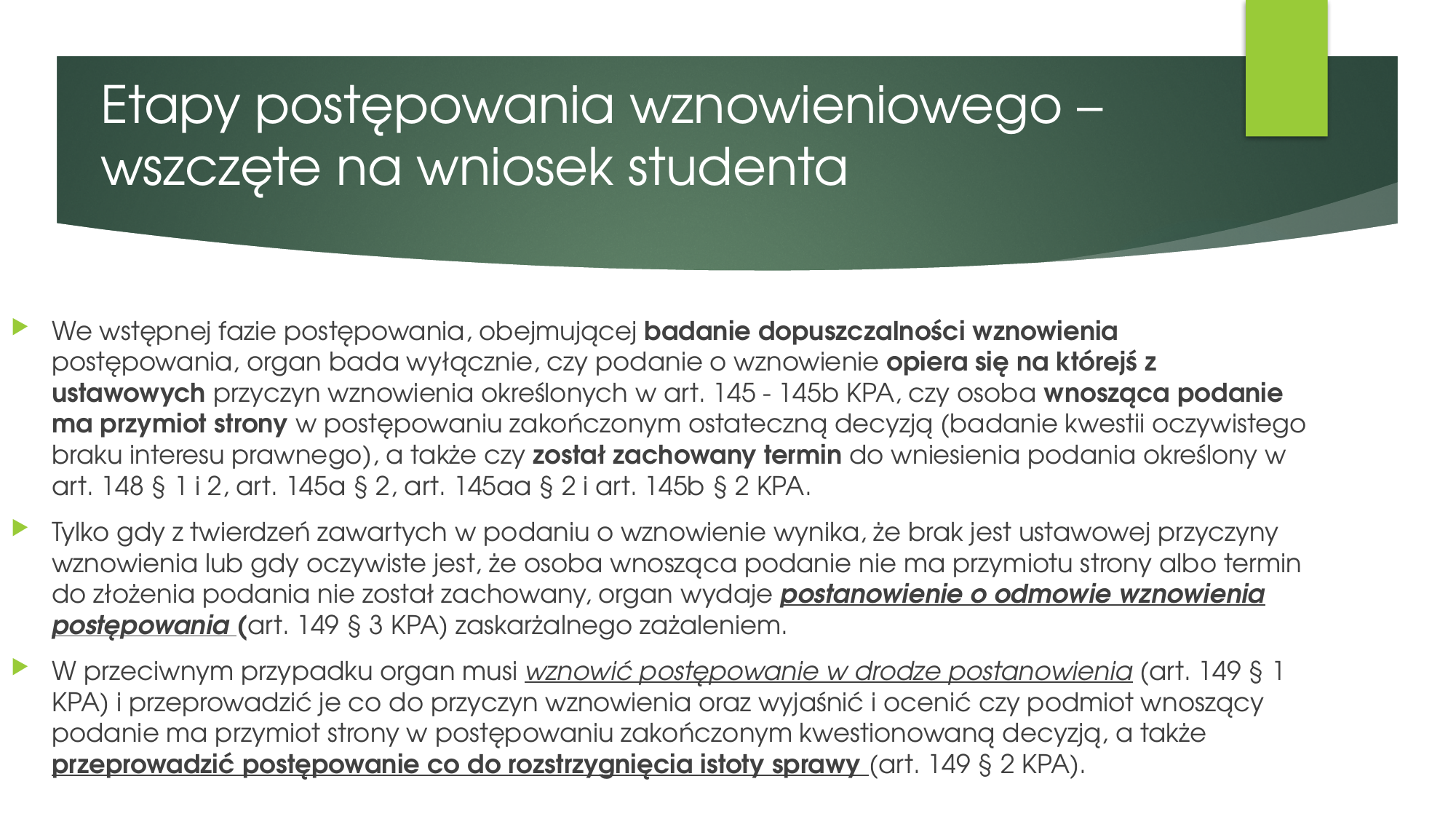

# Etapy postępowania wznowieniowego – wszczęte na wniosek studenta
We wstępnej fazie postępowania, obejmującej badanie dopuszczalności wznowienia postępowania, organ bada wyłącznie, czy podanie o wznowienie opiera się na którejś z ustawowych przyczyn wznowienia określonych w art. 145 - 145b KPA, czy osoba wnosząca podanie ma przymiot strony w postępowaniu zakończonym ostateczną decyzją (badanie kwestii oczywistego braku interesu prawnego), a także czy został zachowany termin do wniesienia podania określony w art. 148 § 1 i 2, art. 145a § 2, art. 145aa § 2 i art. 145b § 2 KPA.
Tylko gdy z twierdzeń zawartych w podaniu o wznowienie wynika, że brak jest ustawowej przyczyny wznowienia lub gdy oczywiste jest, że osoba wnosząca podanie nie ma przymiotu strony albo termin do złożenia podania nie został zachowany, organ wydaje postanowienie o odmowie wznowienia postępowania (art. 149 § 3 KPA) zaskarżalnego zażaleniem.
W przeciwnym przypadku organ musi wznowić postępowanie w drodze postanowienia (art. 149 § 1 KPA) i przeprowadzić je co do przyczyn wznowienia oraz wyjaśnić i ocenić czy podmiot wnoszący podanie ma przymiot strony w postępowaniu zakończonym kwestionowaną decyzją, a także przeprowadzić postępowanie co do rozstrzygnięcia istoty sprawy (art. 149 § 2 KPA).